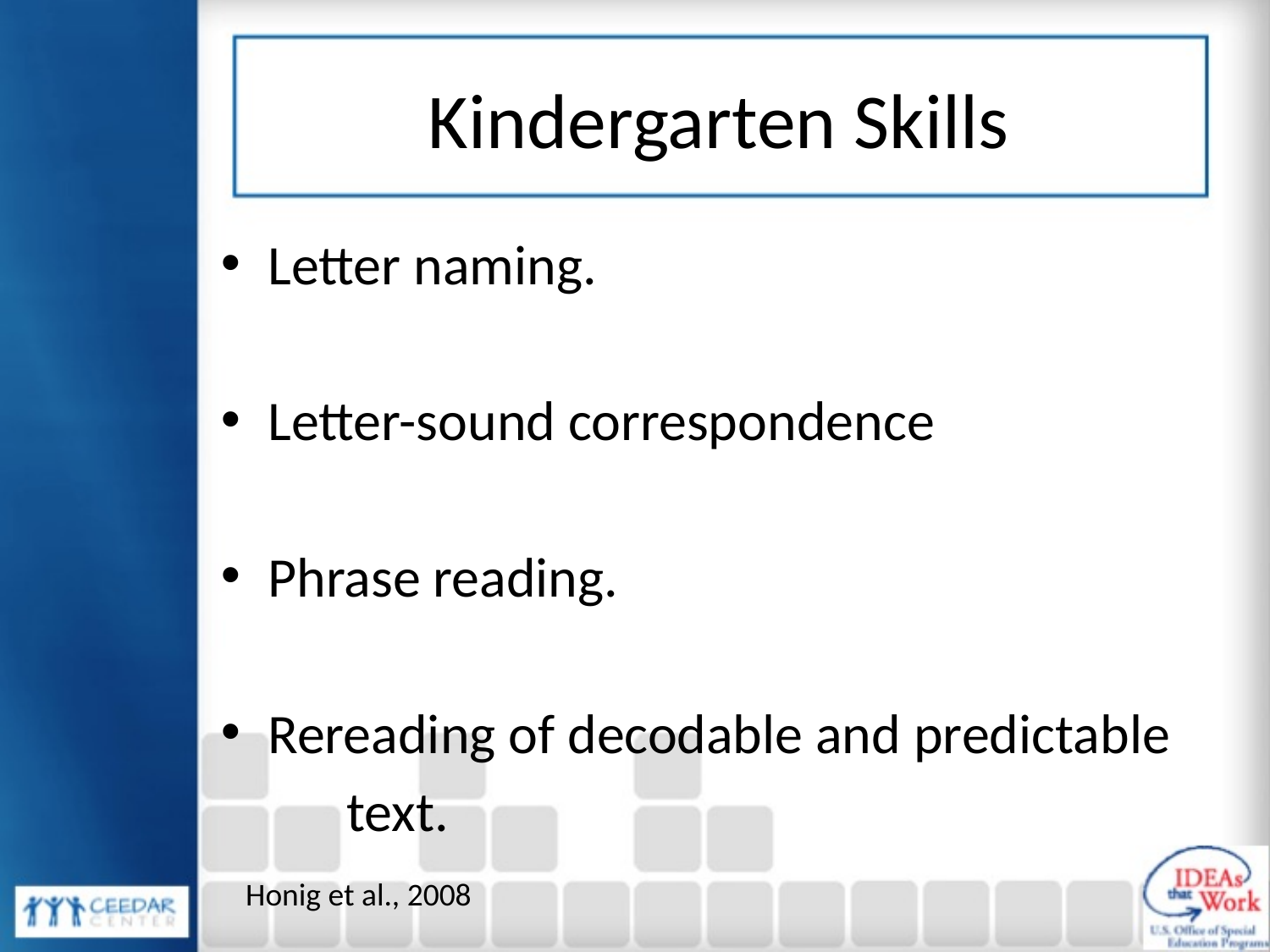

# Kindergarten Skills
Letter naming.

Letter-sound correspondence

Phrase reading.

Rereading of decodable and predictable
	text.
Honig et al., 2008